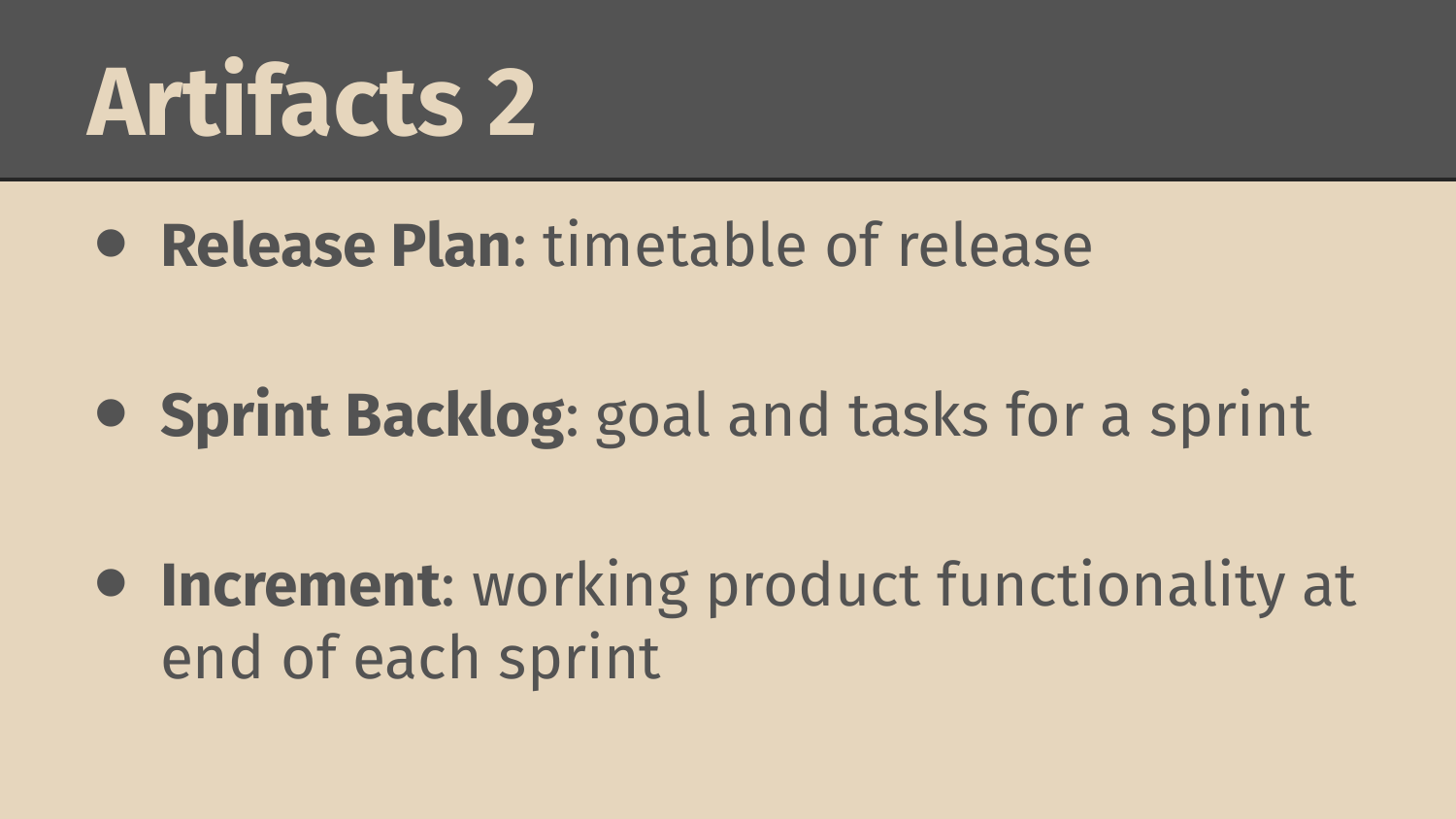

# Artifacts 2
Release Plan: timetable of release

Sprint Backlog: goal and tasks for a sprint

Increment: working product functionality at end of each sprint